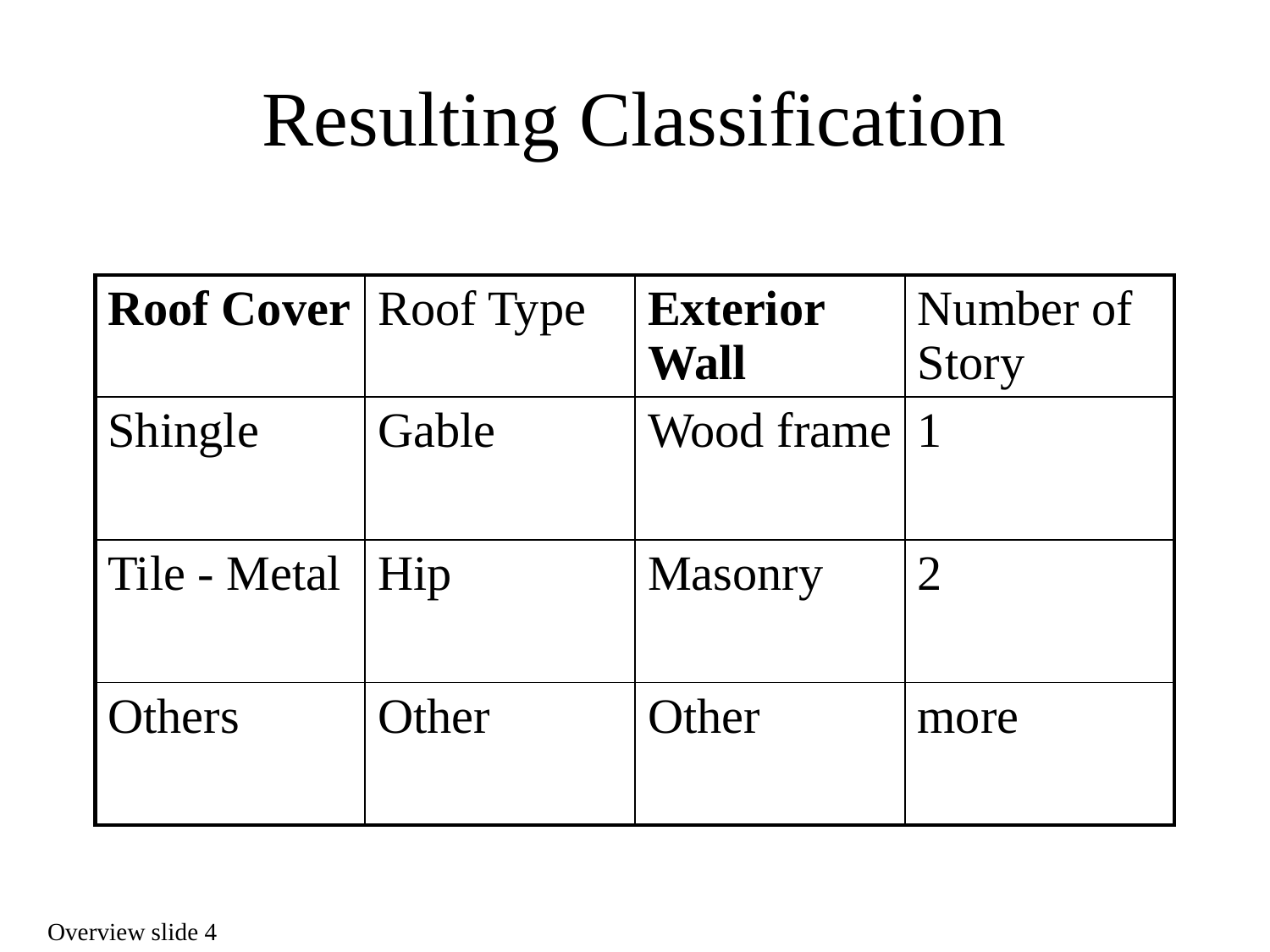

# Resulting Classification
| Roof Cover | Roof Type | Exterior Wall | Number of Story |
| --- | --- | --- | --- |
| Shingle | Gable | Wood frame | 1 |
| Tile - Metal | Hip | Masonry | 2 |
| Others | Other | Other | more |
Overview slide 4